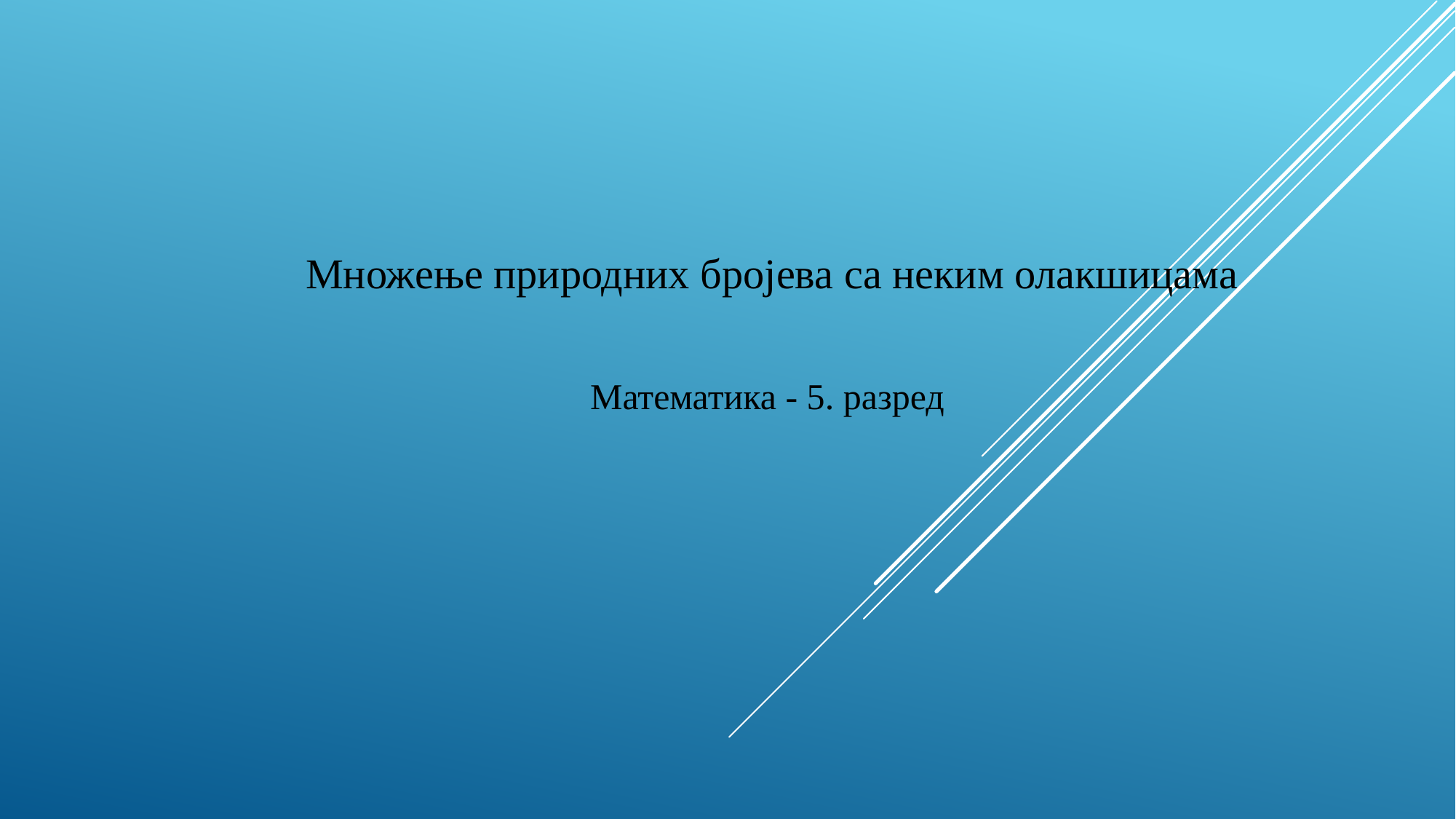

Множење природних бројева са неким олакшицама

Математика - 5. разред